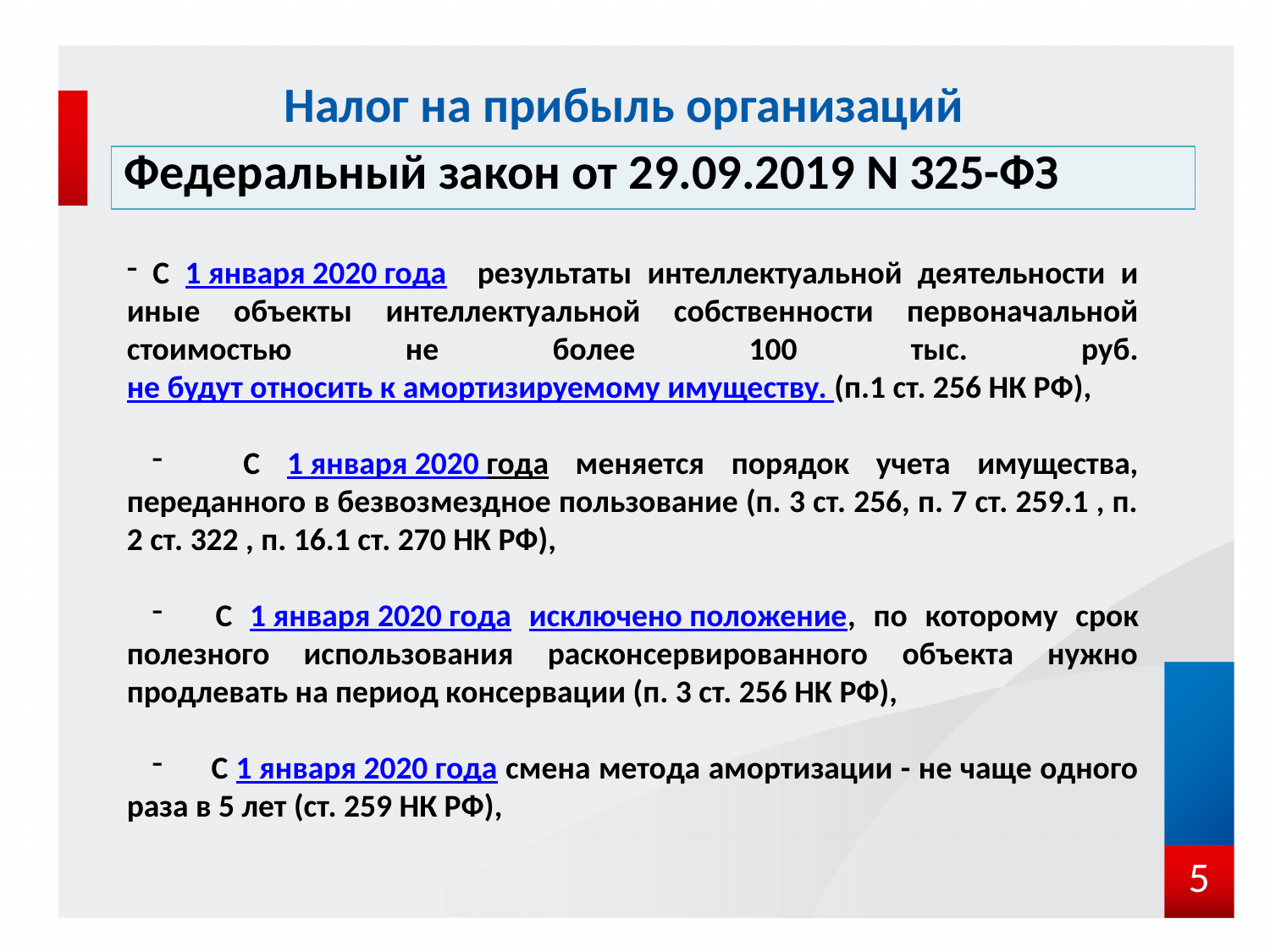

# Налог на прибыль организаций
| Федеральный закон от 29.09.2019 N 325-ФЗ |
| --- |
 С 1 января 2020 года  результаты интеллектуальной деятельности и иные объекты интеллектуальной собственности первоначальной стоимостью не более 100 тыс. руб. не будут относить к амортизируемому имуществу. (п.1 ст. 256 НК РФ),

   С 1 января 2020 года меняется порядок учета имущества, переданного в безвозмездное пользование (п. 3 ст. 256, п. 7 ст. 259.1 , п. 2 ст. 322 , п. 16.1 ст. 270 НК РФ),

   С 1 января 2020 года исключено положение, по которому срок полезного использования расконсервированного объекта нужно продлевать на период консервации (п. 3 ст. 256 НК РФ),

      С 1 января 2020 года смена метода амортизации - не чаще одного раза в 5 лет (ст. 259 НК РФ),

5